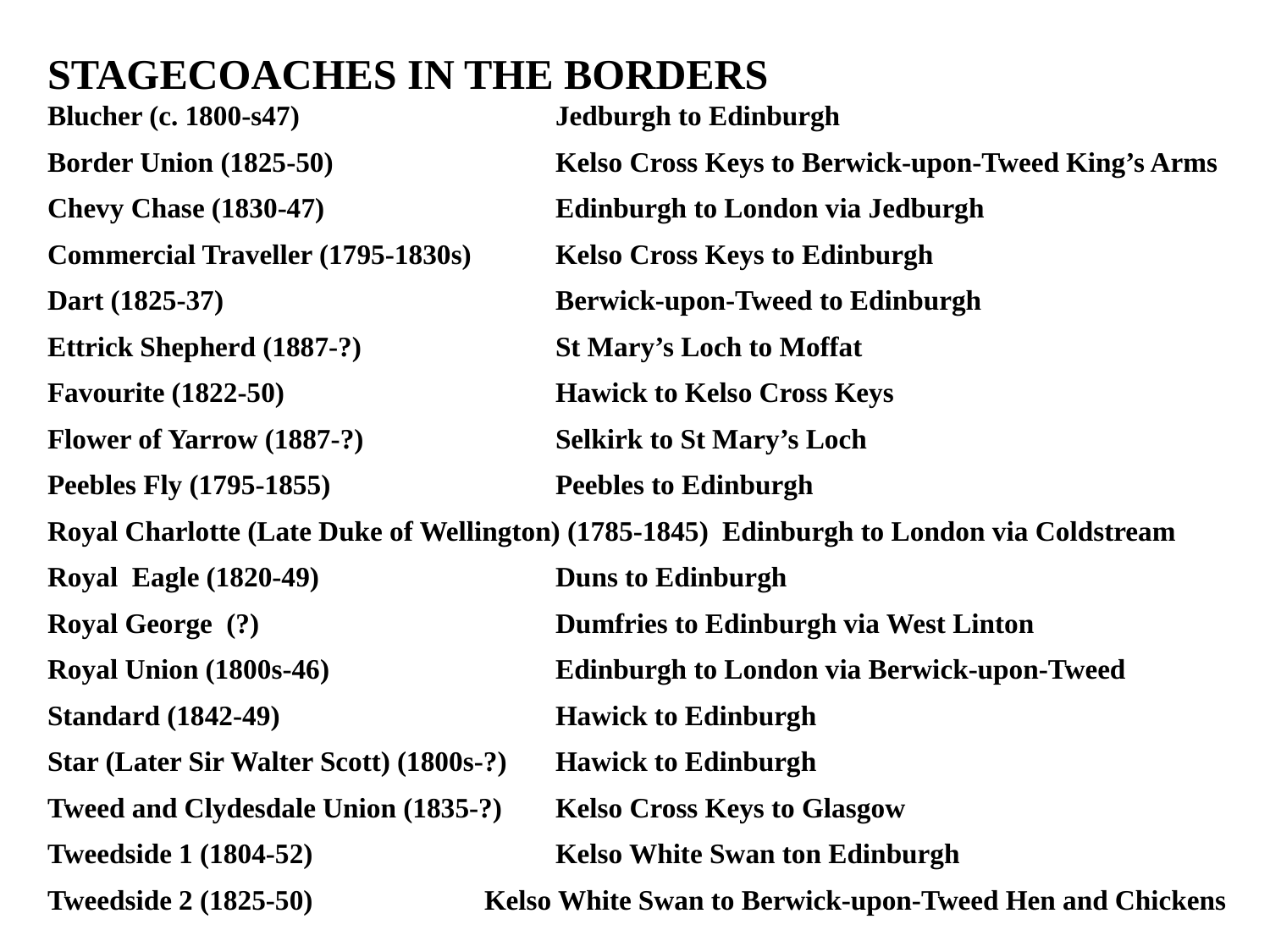

STAGECOACHES IN THE BORDERS
Blucher (c. 1800-s47)			Jedburgh to Edinburgh
Border Union (1825-50)		Kelso Cross Keys to Berwick-upon-Tweed King’s Arms
Chevy Chase (1830-47)		Edinburgh to London via Jedburgh
Commercial Traveller (1795-1830s)	Kelso Cross Keys to Edinburgh
Dart (1825-37)			Berwick-upon-Tweed to Edinburgh
Ettrick Shepherd (1887-?)		St Mary’s Loch to Moffat
Favourite (1822-50)			Hawick to Kelso Cross Keys
Flower of Yarrow (1887-?)		Selkirk to St Mary’s Loch
Peebles Fly (1795-1855)		Peebles to Edinburgh
Royal Charlotte (Late Duke of Wellington) (1785-1845)  Edinburgh to London via Coldstream
Royal  Eagle (1820-49)		Duns to Edinburgh
Royal George  (?)			Dumfries to Edinburgh via West Linton
Royal Union (1800s-46)		Edinburgh to London via Berwick-upon-Tweed
Standard (1842-49)			Hawick to Edinburgh
Star (Later Sir Walter Scott) (1800s-?)	Hawick to Edinburgh
Tweed and Clydesdale Union (1835-?)	Kelso Cross Keys to Glasgow
Tweedside 1 (1804-52)		Kelso White Swan ton Edinburgh
Tweedside 2 (1825-50)	        Kelso White Swan to Berwick-upon-Tweed Hen and Chickens